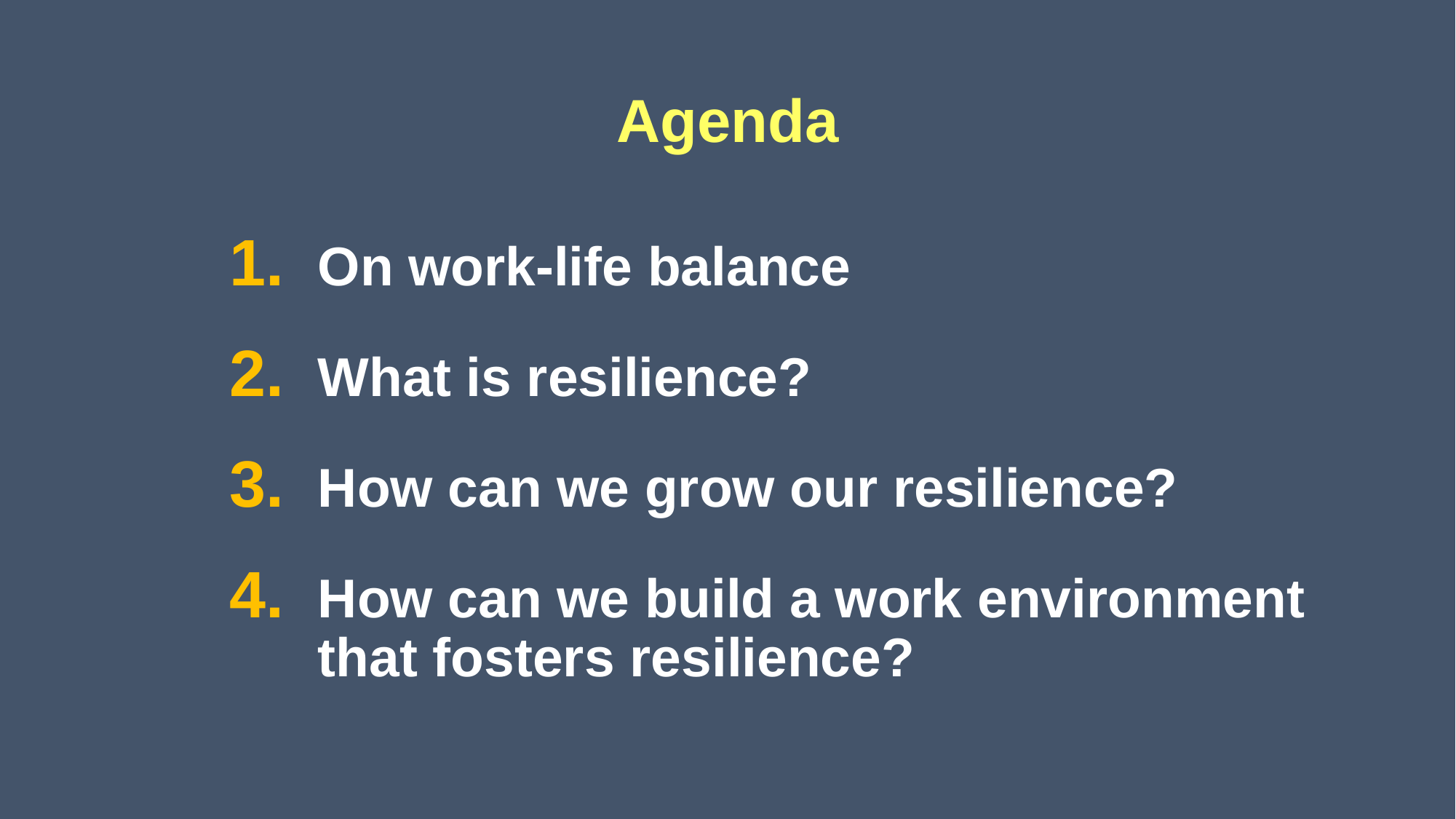

# Agenda
On work-life balance
What is resilience?
How can we grow our resilience?
How can we build a work environment that fosters resilience?